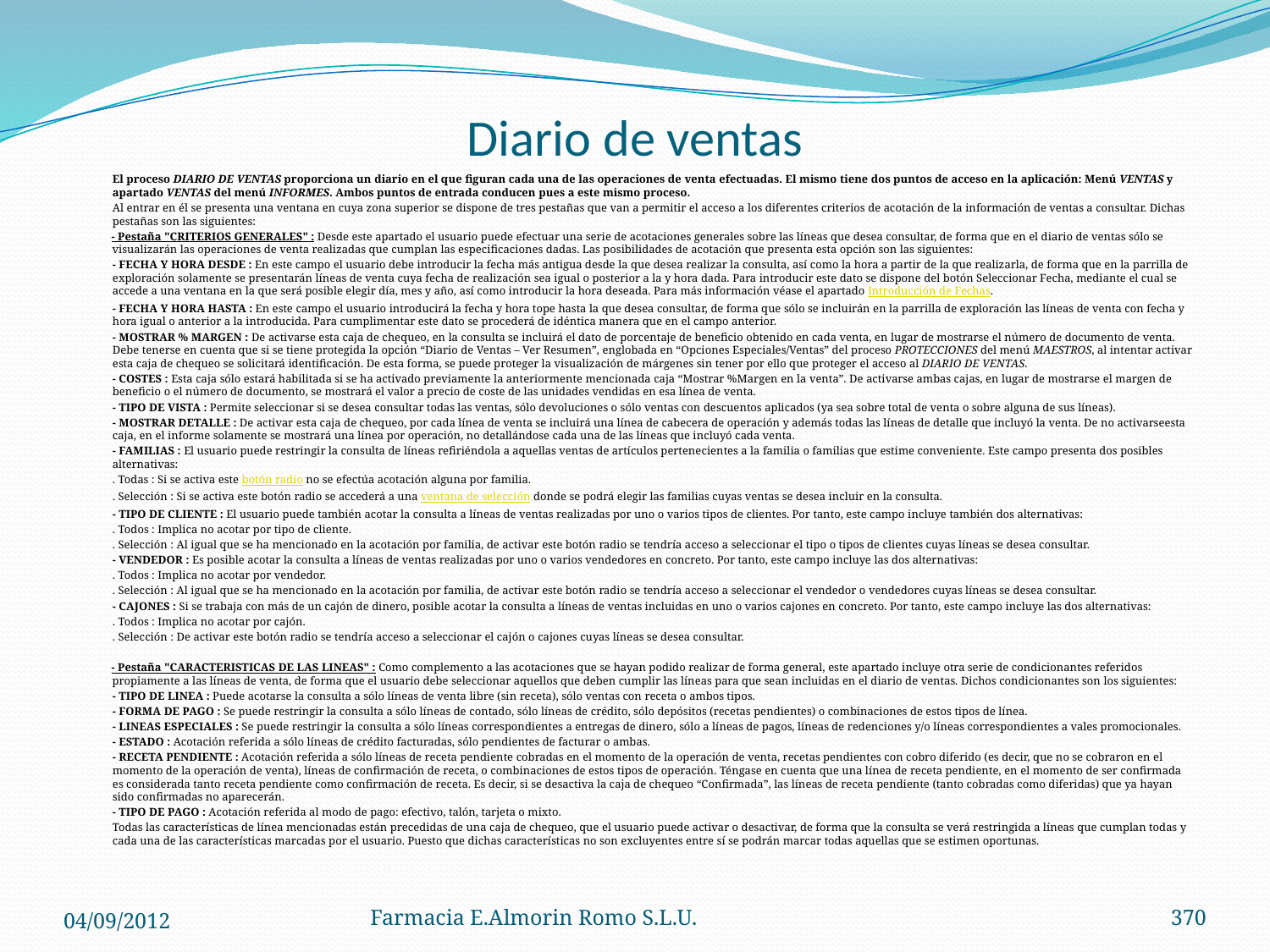

# Diario de ventas
	El proceso DIARIO DE VENTAS proporciona un diario en el que figuran cada una de las operaciones de venta efectuadas. El mismo tiene dos puntos de acceso en la aplicación: Menú VENTAS y apartado VENTAS del menú INFORMES. Ambos puntos de entrada conducen pues a este mismo proceso.
	Al entrar en él se presenta una ventana en cuya zona superior se dispone de tres pestañas que van a permitir el acceso a los diferentes criterios de acotación de la información de ventas a consultar. Dichas pestañas son las siguientes:
- Pestaña "CRITERIOS GENERALES" : Desde este apartado el usuario puede efectuar una serie de acotaciones generales sobre las líneas que desea consultar, de forma que en el diario de ventas sólo se visualizarán las operaciones de venta realizadas que cumplan las especificaciones dadas. Las posibilidades de acotación que presenta esta opción son las siguientes:
	- FECHA Y HORA DESDE : En este campo el usuario debe introducir la fecha más antigua desde la que desea realizar la consulta, así como la hora a partir de la que realizarla, de forma que en la parrilla de exploración solamente se presentarán líneas de venta cuya fecha de realización sea igual o posterior a la y hora dada. Para introducir este dato se dispone del botón Seleccionar Fecha, mediante el cual se accede a una ventana en la que será posible elegir día, mes y año, así como introducir la hora deseada. Para más información véase el apartado Introducción de Fechas.
	- FECHA Y HORA HASTA : En este campo el usuario introducirá la fecha y hora tope hasta la que desea consultar, de forma que sólo se incluirán en la parrilla de exploración las líneas de venta con fecha y hora igual o anterior a la introducida. Para cumplimentar este dato se procederá de idéntica manera que en el campo anterior.
	- MOSTRAR % MARGEN : De activarse esta caja de chequeo, en la consulta se incluirá el dato de porcentaje de beneficio obtenido en cada venta, en lugar de mostrarse el número de documento de venta. Debe tenerse en cuenta que si se tiene protegida la opción “Diario de Ventas – Ver Resumen”, englobada en “Opciones Especiales/Ventas” del proceso PROTECCIONES del menú MAESTROS, al intentar activar esta caja de chequeo se solicitará identificación. De esta forma, se puede proteger la visualización de márgenes sin tener por ello que proteger el acceso al DIARIO DE VENTAS.
	- COSTES : Esta caja sólo estará habilitada si se ha activado previamente la anteriormente mencionada caja “Mostrar %Margen en la venta”. De activarse ambas cajas, en lugar de mostrarse el margen de beneficio o el número de documento, se mostrará el valor a precio de coste de las unidades vendidas en esa línea de venta.
	- TIPO DE VISTA : Permite seleccionar si se desea consultar todas las ventas, sólo devoluciones o sólo ventas con descuentos aplicados (ya sea sobre total de venta o sobre alguna de sus líneas).
	- MOSTRAR DETALLE : De activar esta caja de chequeo, por cada línea de venta se incluirá una línea de cabecera de operación y además todas las líneas de detalle que incluyó la venta. De no activarseesta caja, en el informe solamente se mostrará una línea por operación, no detallándose cada una de las líneas que incluyó cada venta.
	- FAMILIAS : El usuario puede restringir la consulta de líneas refiriéndola a aquellas ventas de artículos pertenecientes a la familia o familias que estime conveniente. Este campo presenta dos posibles alternativas:
	. Todas : Si se activa este botón radio no se efectúa acotación alguna por familia.
	. Selección : Si se activa este botón radio se accederá a una ventana de selección donde se podrá elegir las familias cuyas ventas se desea incluir en la consulta.
	- TIPO DE CLIENTE : El usuario puede también acotar la consulta a líneas de ventas realizadas por uno o varios tipos de clientes. Por tanto, este campo incluye también dos alternativas:
	. Todos : Implica no acotar por tipo de cliente.
	. Selección : Al igual que se ha mencionado en la acotación por familia, de activar este botón radio se tendría acceso a seleccionar el tipo o tipos de clientes cuyas líneas se desea consultar.
	- VENDEDOR : Es posible acotar la consulta a líneas de ventas realizadas por uno o varios vendedores en concreto. Por tanto, este campo incluye las dos alternativas:
	. Todos : Implica no acotar por vendedor.
	. Selección : Al igual que se ha mencionado en la acotación por familia, de activar este botón radio se tendría acceso a seleccionar el vendedor o vendedores cuyas líneas se desea consultar.
	- CAJONES : Si se trabaja con más de un cajón de dinero, posible acotar la consulta a líneas de ventas incluidas en uno o varios cajones en concreto. Por tanto, este campo incluye las dos alternativas:
	. Todos : Implica no acotar por cajón.
	. Selección : De activar este botón radio se tendría acceso a seleccionar el cajón o cajones cuyas líneas se desea consultar.

- Pestaña "CARACTERISTICAS DE LAS LINEAS" : Como complemento a las acotaciones que se hayan podido realizar de forma general, este apartado incluye otra serie de condicionantes referidos propiamente a las líneas de venta, de forma que el usuario debe seleccionar aquellos que deben cumplir las líneas para que sean incluidas en el diario de ventas. Dichos condicionantes son los siguientes:
	- TIPO DE LINEA : Puede acotarse la consulta a sólo líneas de venta libre (sin receta), sólo ventas con receta o ambos tipos.
	- FORMA DE PAGO : Se puede restringir la consulta a sólo líneas de contado, sólo líneas de crédito, sólo depósitos (recetas pendientes) o combinaciones de estos tipos de línea.
	- LINEAS ESPECIALES : Se puede restringir la consulta a sólo líneas correspondientes a entregas de dinero, sólo a líneas de pagos, líneas de redenciones y/o líneas correspondientes a vales promocionales.
	- ESTADO : Acotación referida a sólo líneas de crédito facturadas, sólo pendientes de facturar o ambas.
	- RECETA PENDIENTE : Acotación referida a sólo líneas de receta pendiente cobradas en el momento de la operación de venta, recetas pendientes con cobro diferido (es decir, que no se cobraron en el momento de la operación de venta), líneas de confirmación de receta, o combinaciones de estos tipos de operación. Téngase en cuenta que una línea de receta pendiente, en el momento de ser confirmada es considerada tanto receta pendiente como confirmación de receta. Es decir, si se desactiva la caja de chequeo “Confirmada”, las líneas de receta pendiente (tanto cobradas como diferidas) que ya hayan sido confirmadas no aparecerán.
	- TIPO DE PAGO : Acotación referida al modo de pago: efectivo, talón, tarjeta o mixto.
	Todas las características de línea mencionadas están precedidas de una caja de chequeo, que el usuario puede activar o desactivar, de forma que la consulta se verá restringida a líneas que cumplan todas y cada una de las características marcadas por el usuario. Puesto que dichas características no son excluyentes entre sí se podrán marcar todas aquellas que se estimen oportunas.

04/09/2012
Farmacia E.Almorin Romo S.L.U.
370